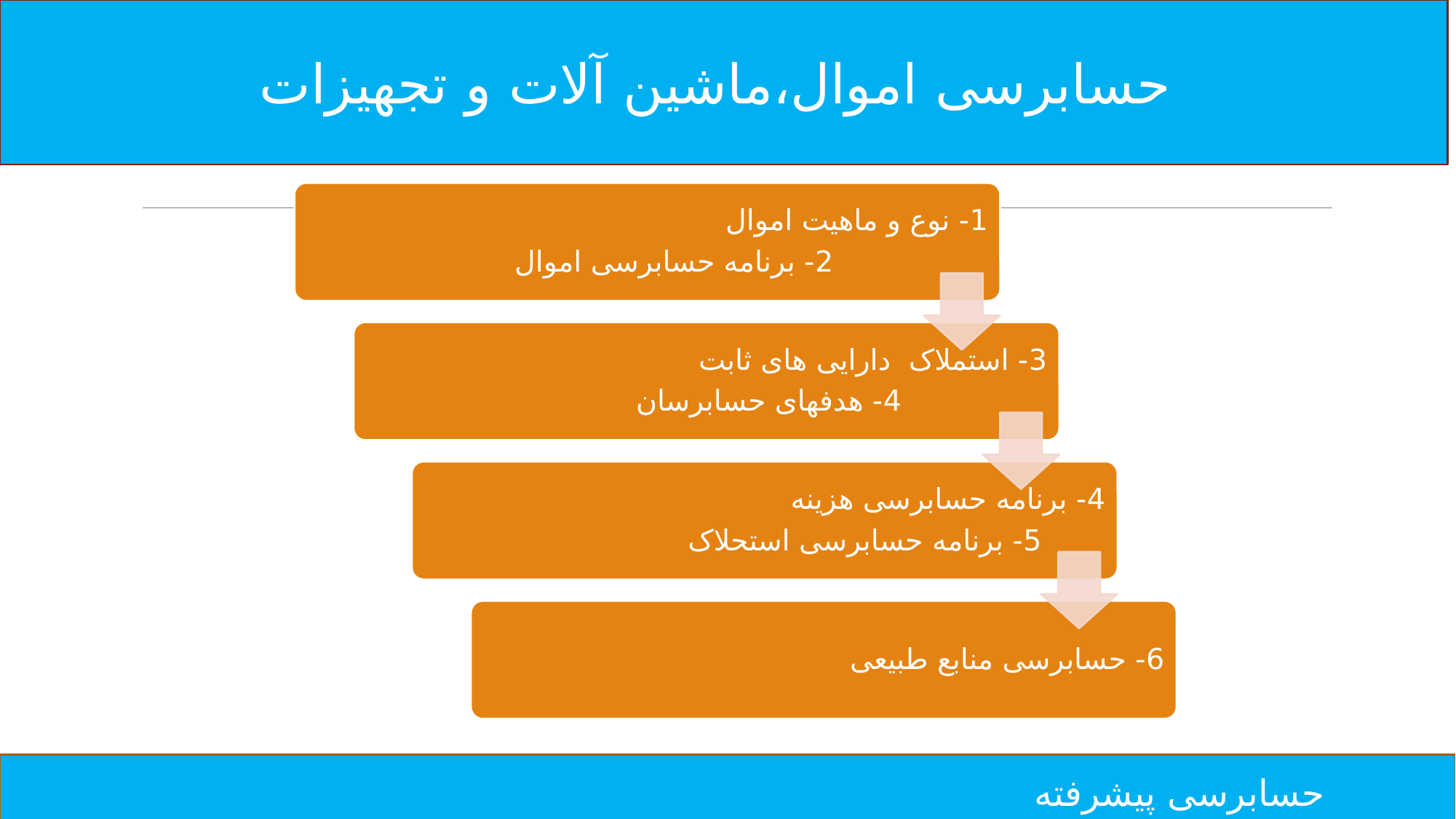

حسابرسی اموال،ماشین آلات و تجهیزات

حسابرسی پیشرفته
فصل دهم – حسابرسی اموال ماشین آلات و تجهیزات
1- نوع و ماهیت اموال
                 2- برنامه حسابرسی اموال
3- استملاک  دارایی های ثابت
                4- هدفهای حسابرسان
4- برنامه حسابرسی هزینه
       5- برنامه حسابرسی استحلاک
6- حسابرسی منابع طبیعی